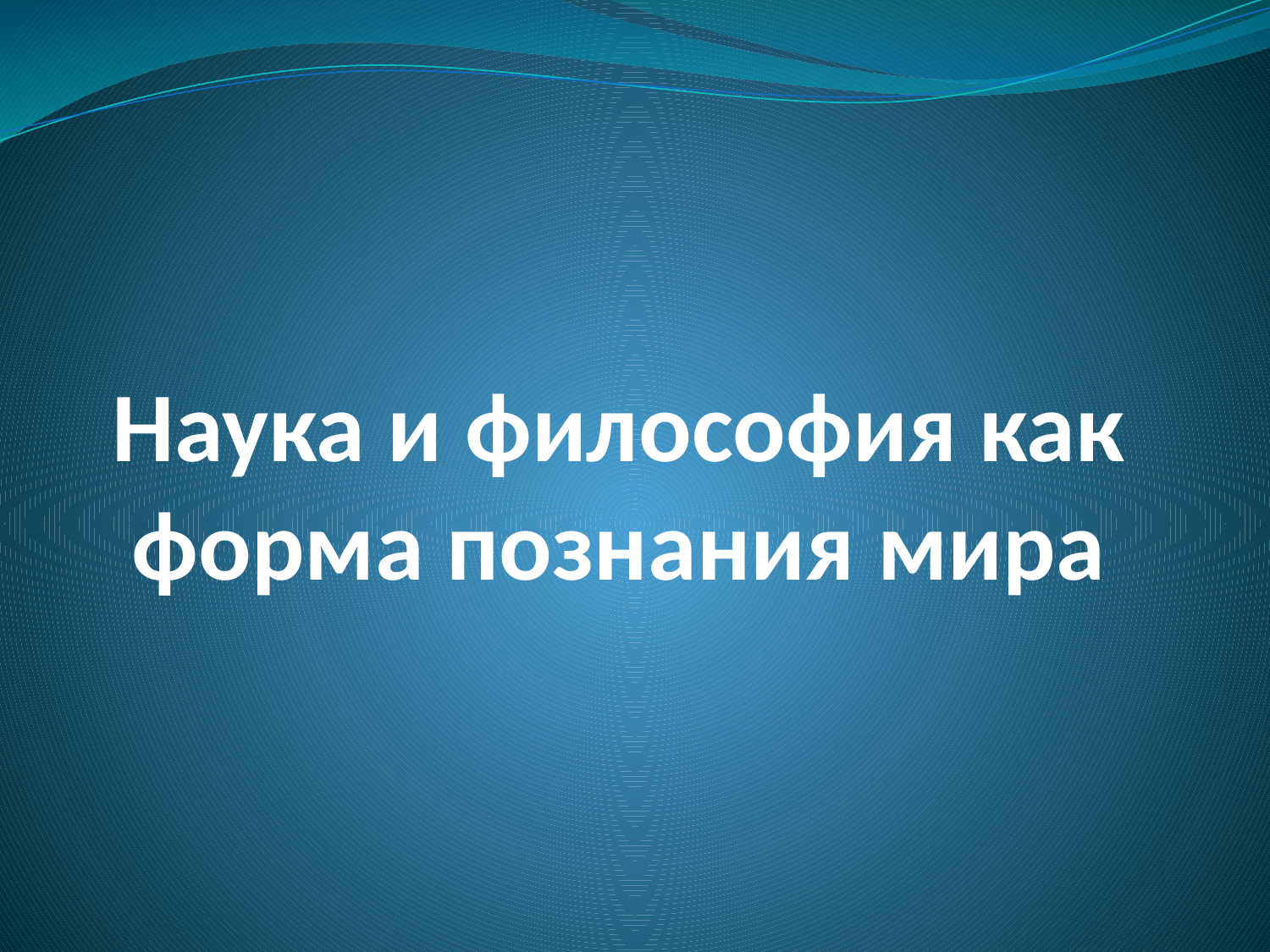

# Наука и философия как форма познания мира